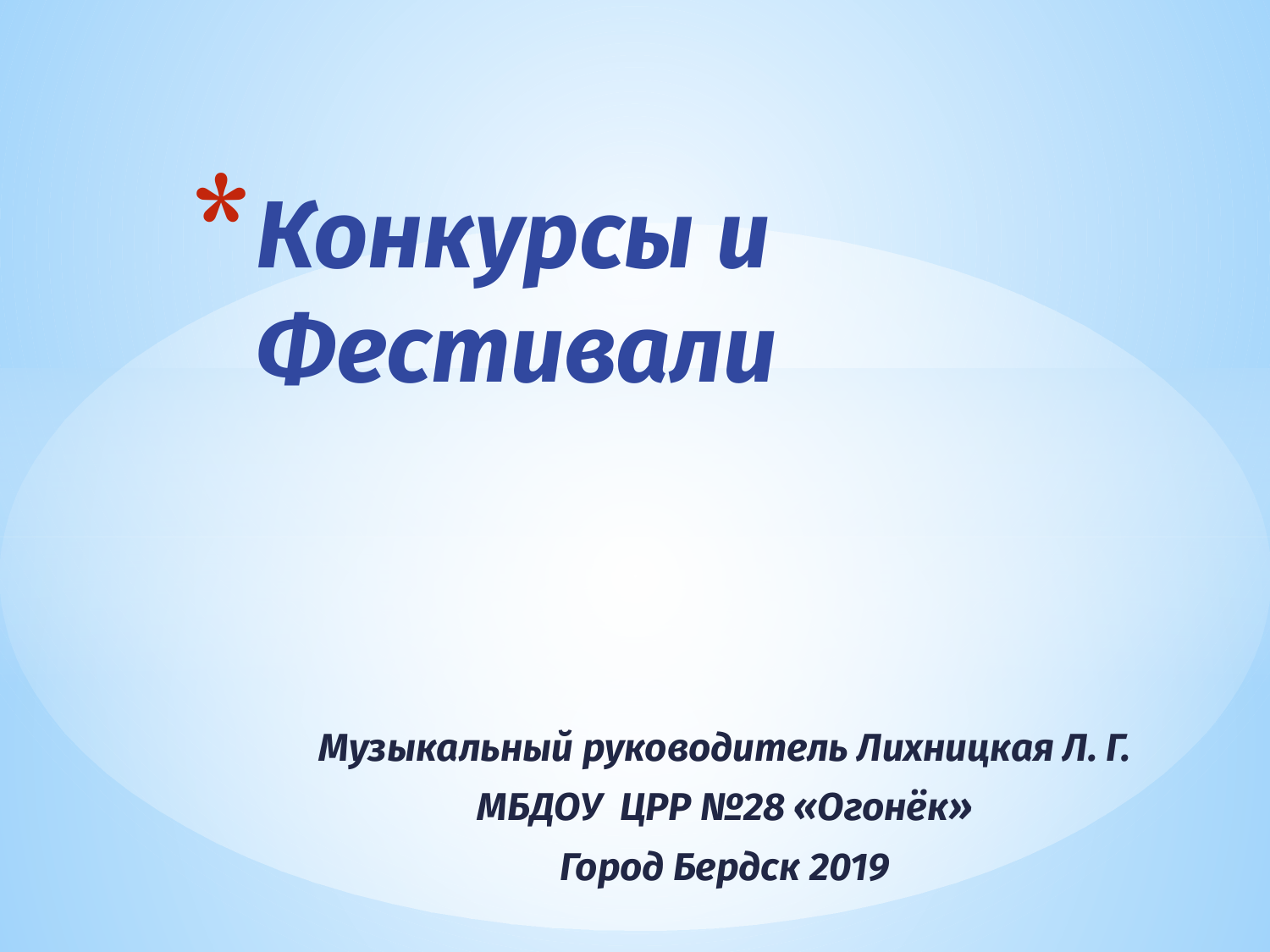

# Конкурсы и Фестивали
Музыкальный руководитель Лихницкая Л. Г.
МБДОУ  ЦРР №28 «Огонёк»
Город Бердск 2019